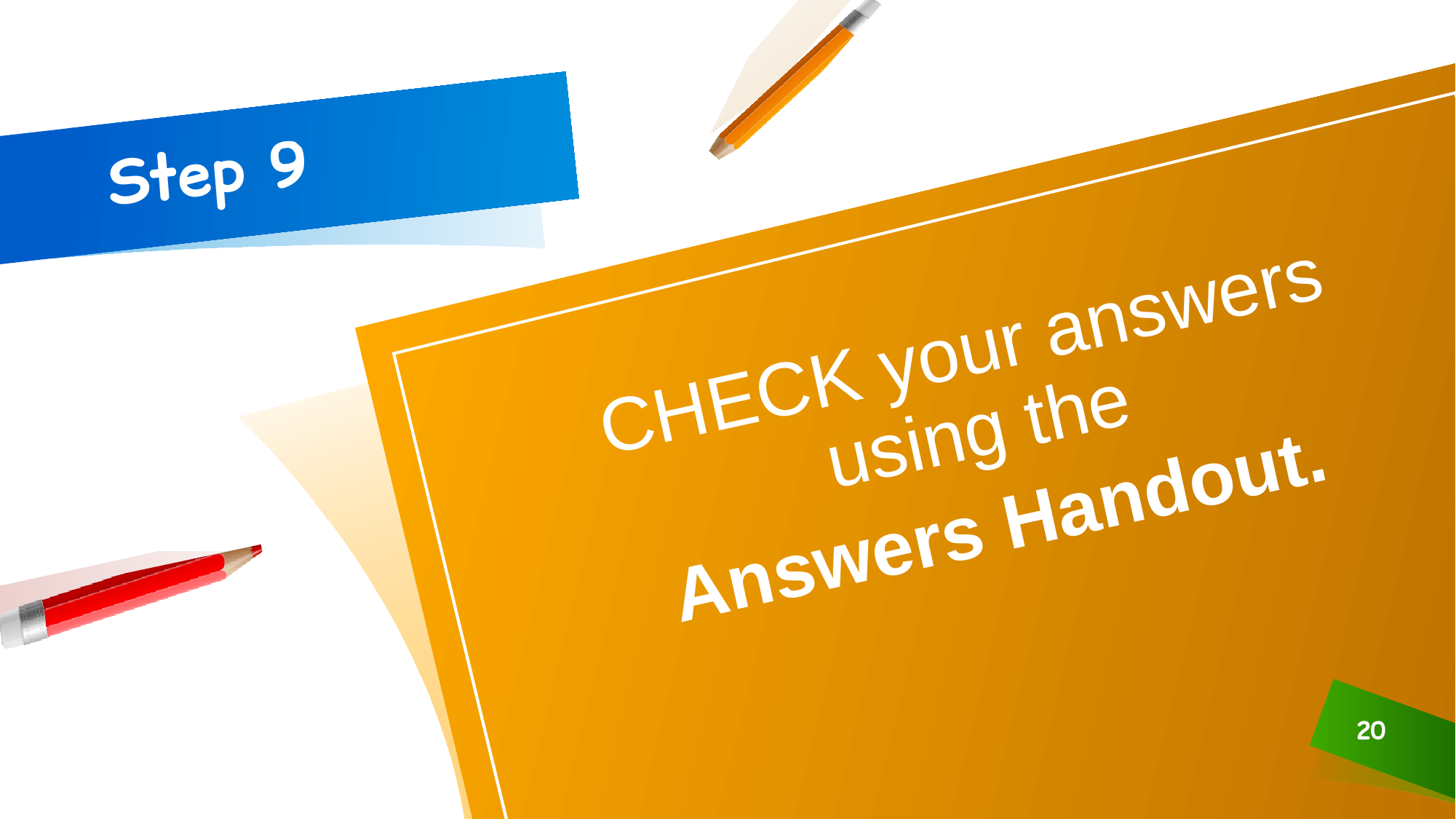

# Step 9
CHECK your answers using the
Answers Handout.
20